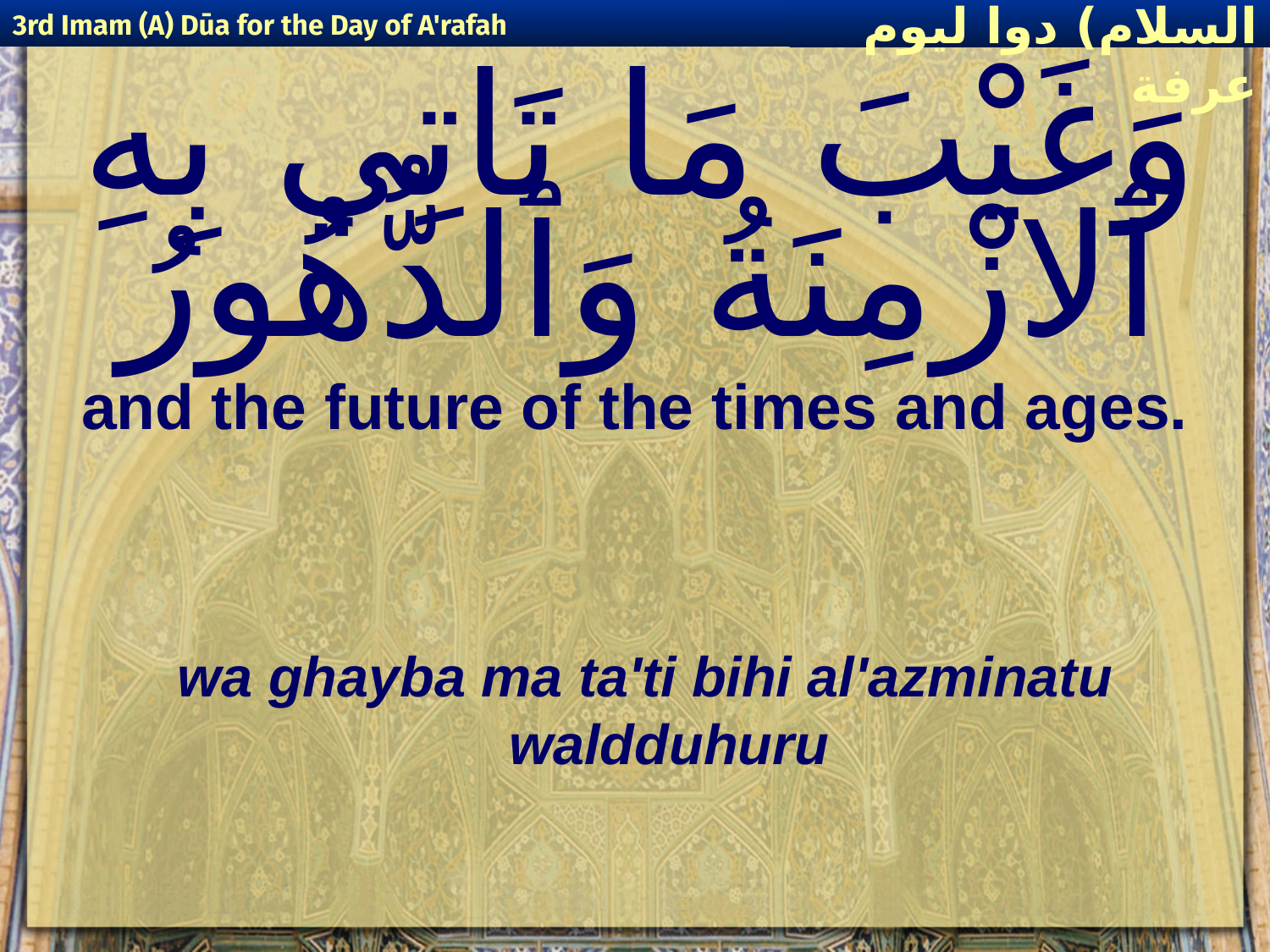

3rd Imam (A) Dūa for the Day of A'rafah
إمام حسين(عليه السلام) دوا ليوم عرفة
# وَغَيْبَ مَا تَاتِي بِهِ ٱلازْمِنَةُ وَٱلدُّهُورُ
and the future of the times and ages.
wa ghayba ma ta'ti bihi al'azminatu waldduhuru